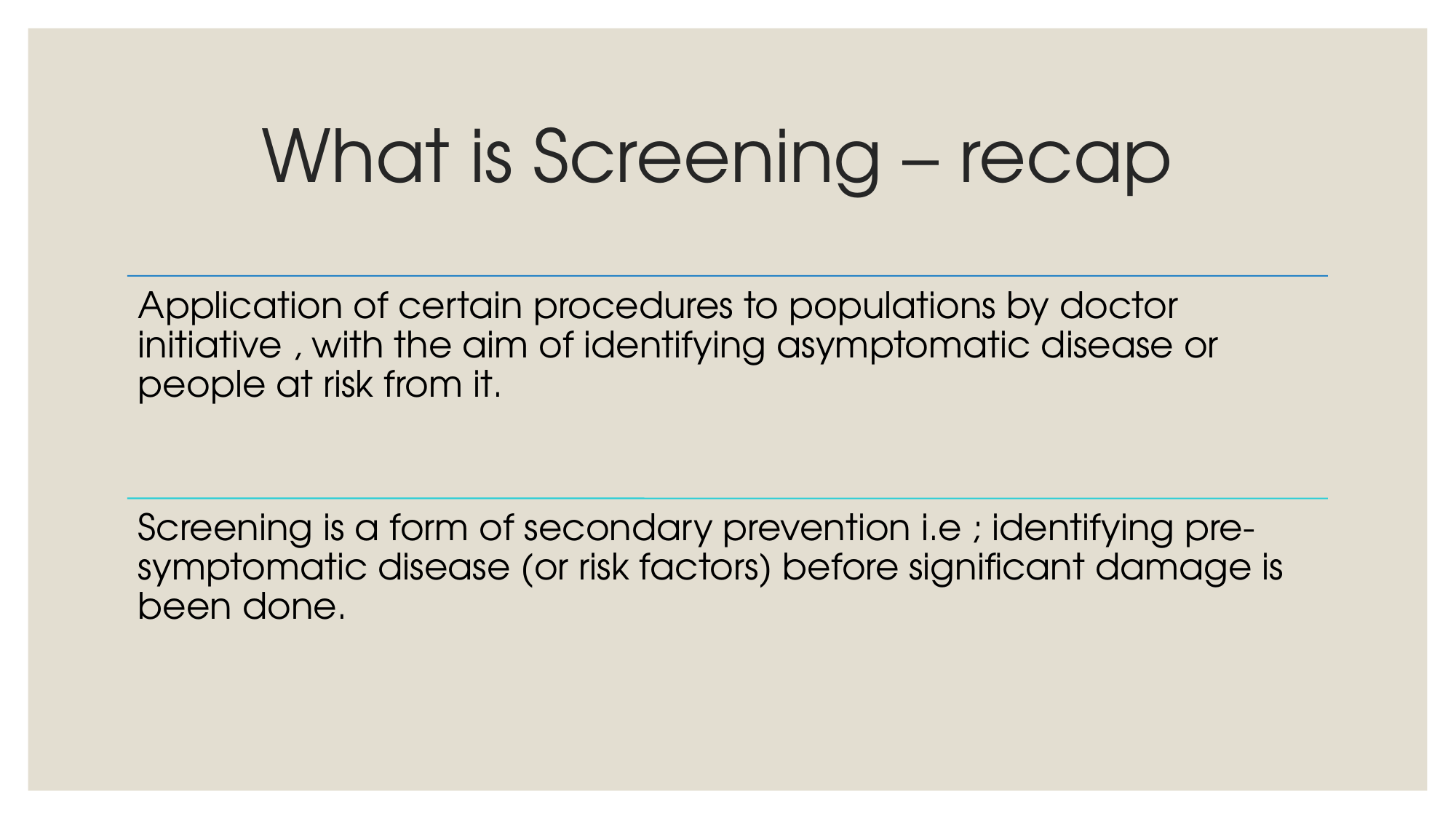

# What is Screening – recap
Application of certain procedures to populations by doctor initiative , with the aim of identifying asymptomatic disease or people at risk from it.
Screening is a form of secondary prevention i.e ; identifying pre-symptomatic disease (or risk factors) before significant damage is been done.